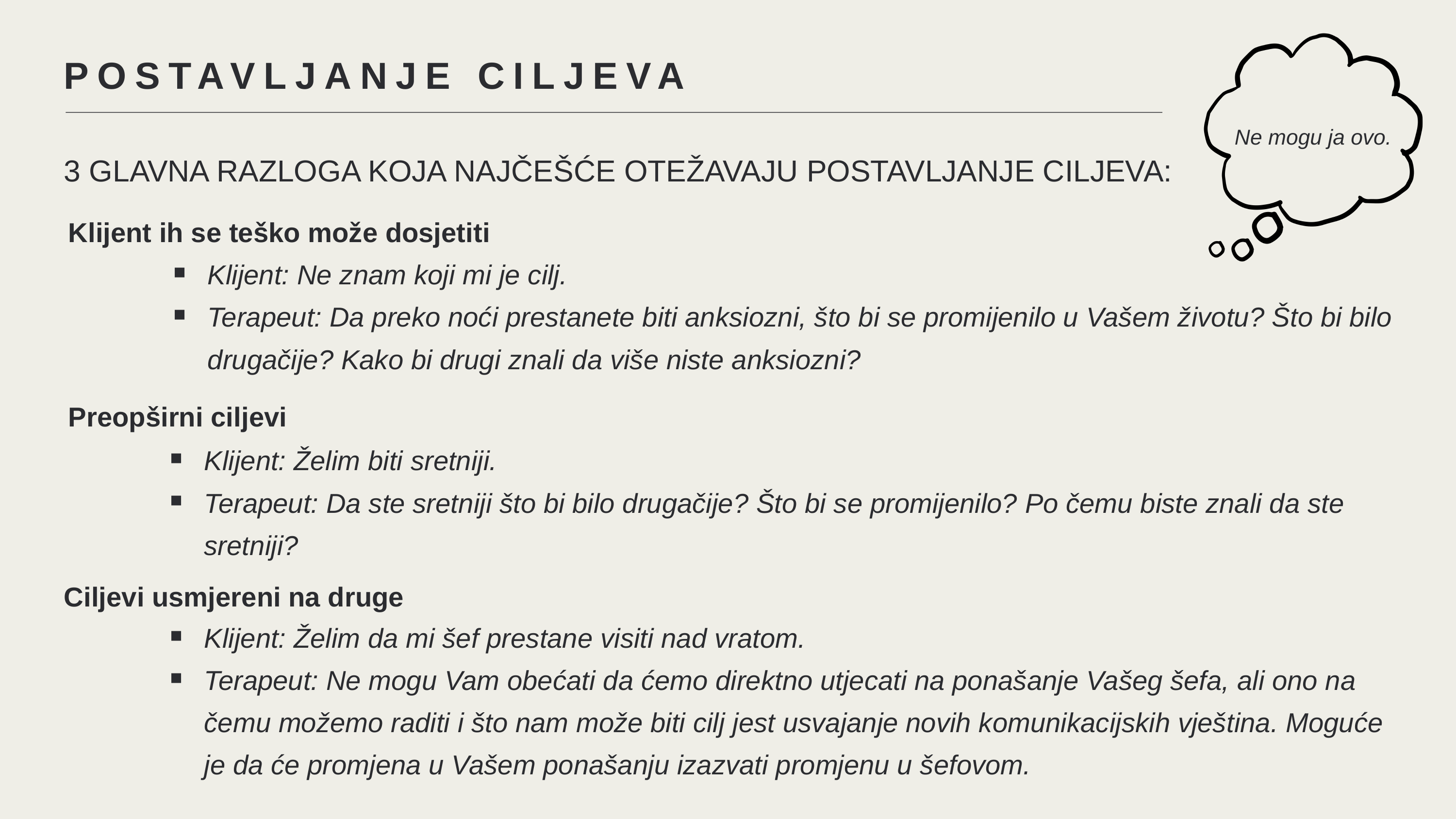

POSTAVLJANJE CILJEVA

Ne mogu ja ovo.
3 GLAVNA RAZLOGA KOJA NAJČEŠĆE OTEŽAVAJU POSTAVLJANJE CILJEVA:

Klijent: Ne znam koji mi je cilj.
Terapeut: Da preko noći prestanete biti anksiozni, što bi se promijenilo u Vašem životu? Što bi bilo drugačije? Kako bi drugi znali da više niste anksiozni?
Klijent ih se teško može dosjetiti
Preopširni ciljevi

Klijent: Želim biti sretniji.
Terapeut: Da ste sretniji što bi bilo drugačije? Što bi se promijenilo? Po čemu biste znali da ste sretniji?

Klijent: Želim da mi šef prestane visiti nad vratom.
Terapeut: Ne mogu Vam obećati da ćemo direktno utjecati na ponašanje Vašeg šefa, ali ono na čemu možemo raditi i što nam može biti cilj jest usvajanje novih komunikacijskih vještina. Moguće je da će promjena u Vašem ponašanju izazvati promjenu u šefovom.
Ciljevi usmjereni na druge